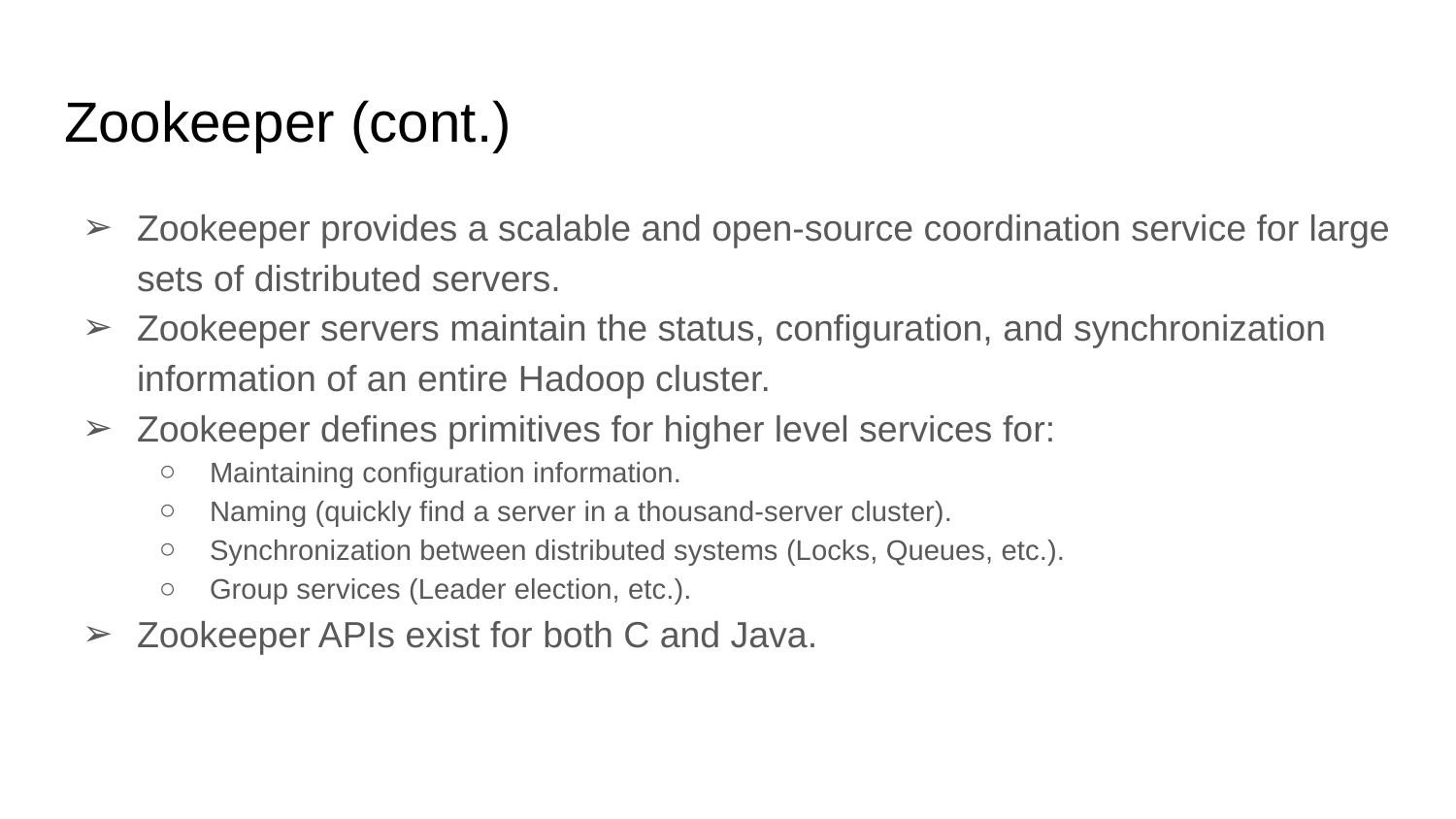

# Zookeeper (cont.)
Zookeeper provides a scalable and open-source coordination service for large sets of distributed servers.
Zookeeper servers maintain the status, configuration, and synchronization information of an entire Hadoop cluster.
Zookeeper defines primitives for higher level services for:
Maintaining configuration information.
Naming (quickly find a server in a thousand-server cluster).
Synchronization between distributed systems (Locks, Queues, etc.).
Group services (Leader election, etc.).
Zookeeper APIs exist for both C and Java.